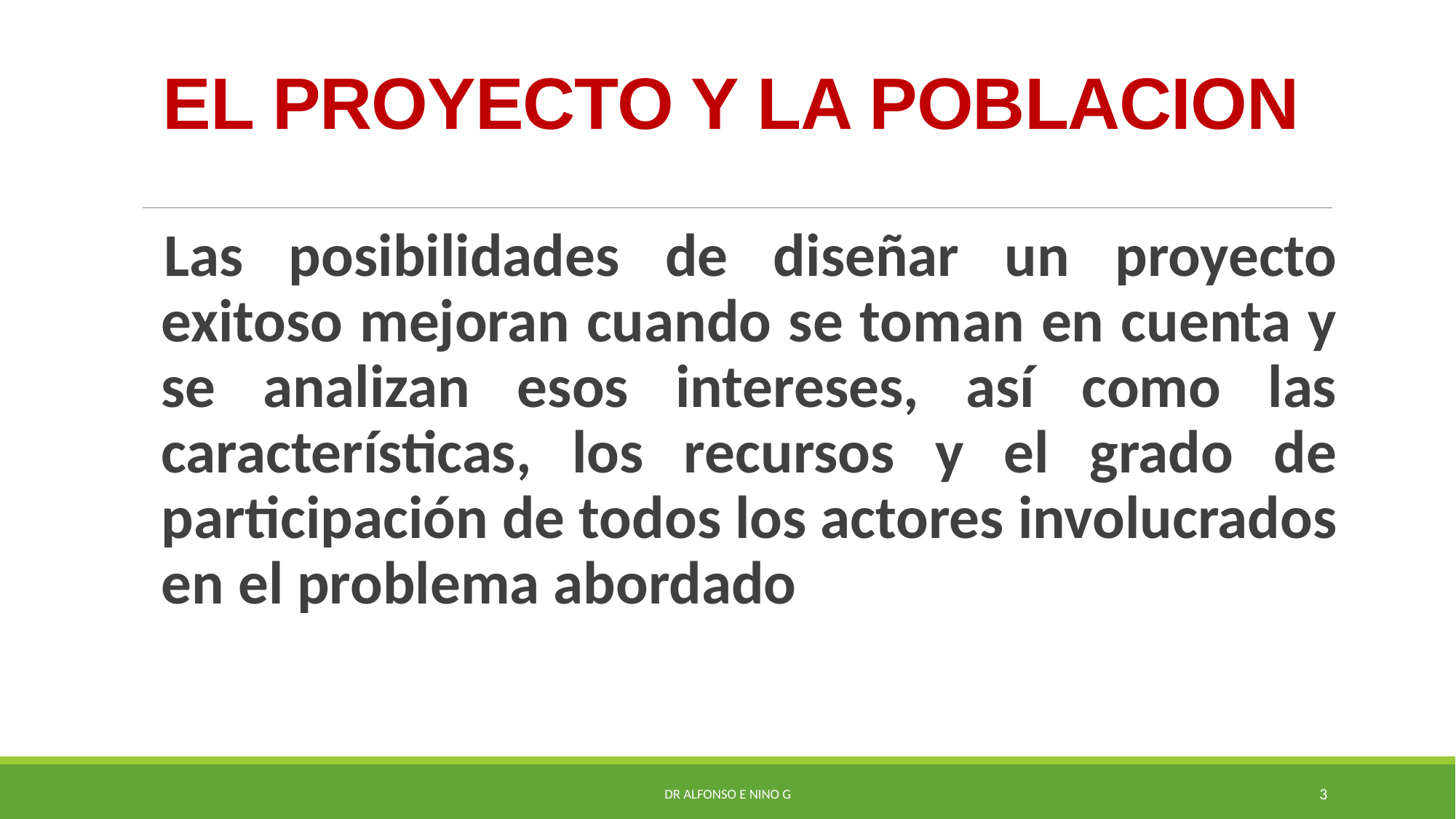

# EL PROYECTO Y LA POBLACION
Las posibilidades de diseñar un proyecto exitoso mejoran cuando se toman en cuenta y se analizan esos intereses, así como las características, los recursos y el grado de participación de todos los actores involucrados en el problema abordado
Dr Alfonso E Nino G
3